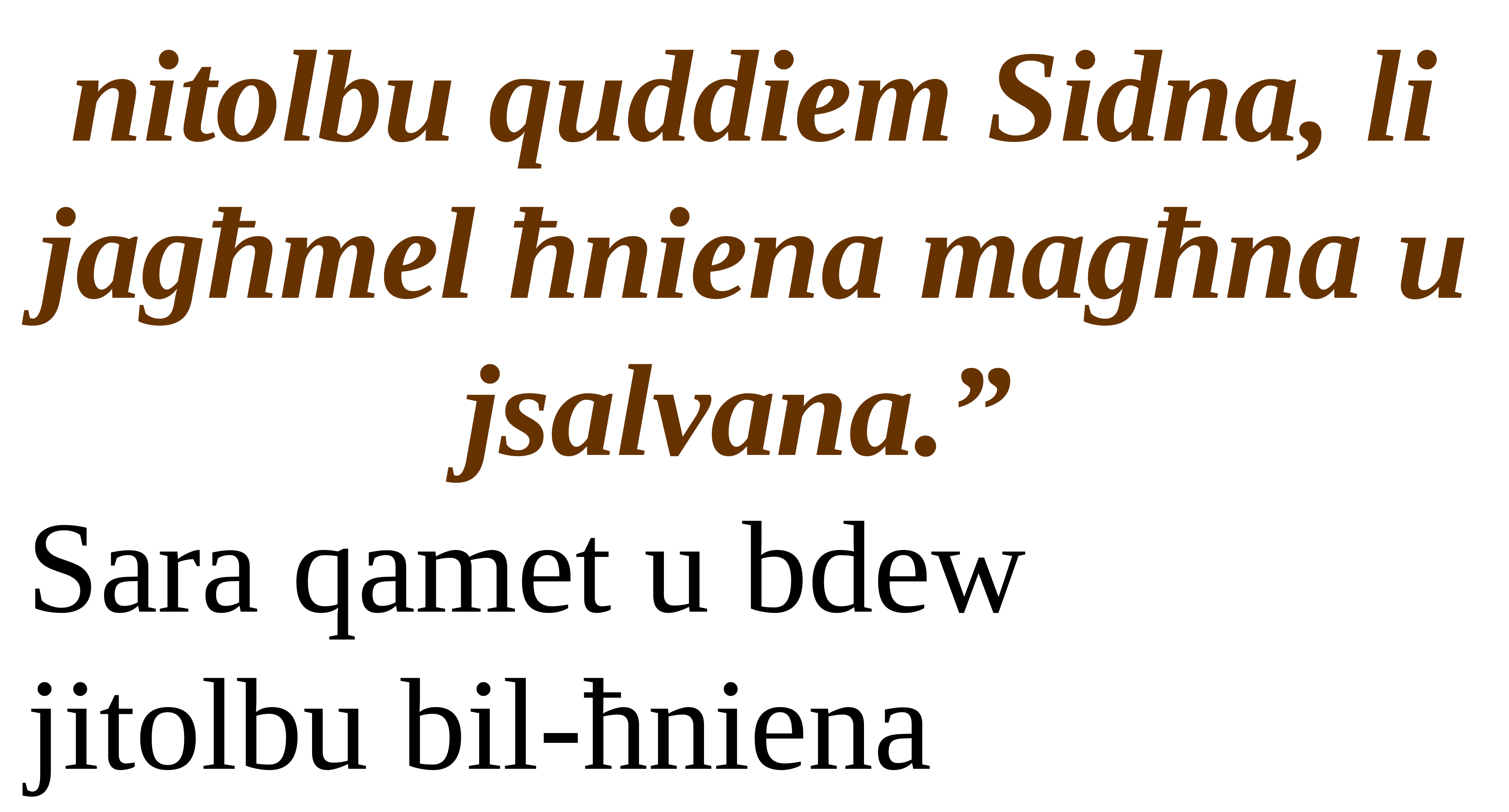

nitolbu quddiem Sidna, li jagħmel ħniena magħna u jsalvana.”
Sara qamet u bdew
jitolbu bil-ħniena